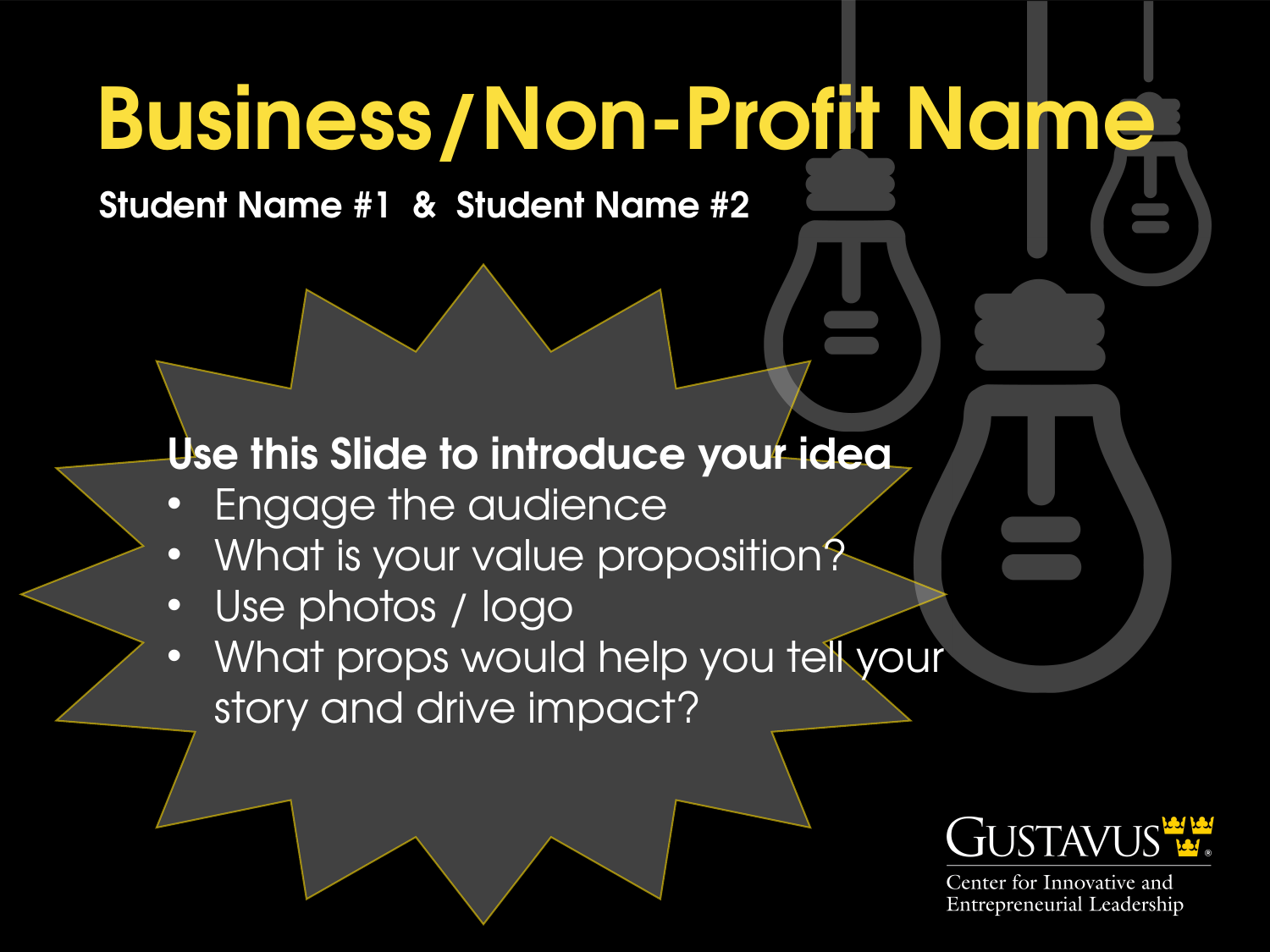

Business/Non-Profit Name
Student Name #1  &  Student Name #2

Use this Slide to introduce your idea
Engage the audience
What is your value proposition?
Use photos / logo
What props would help you tell your story and drive impact?